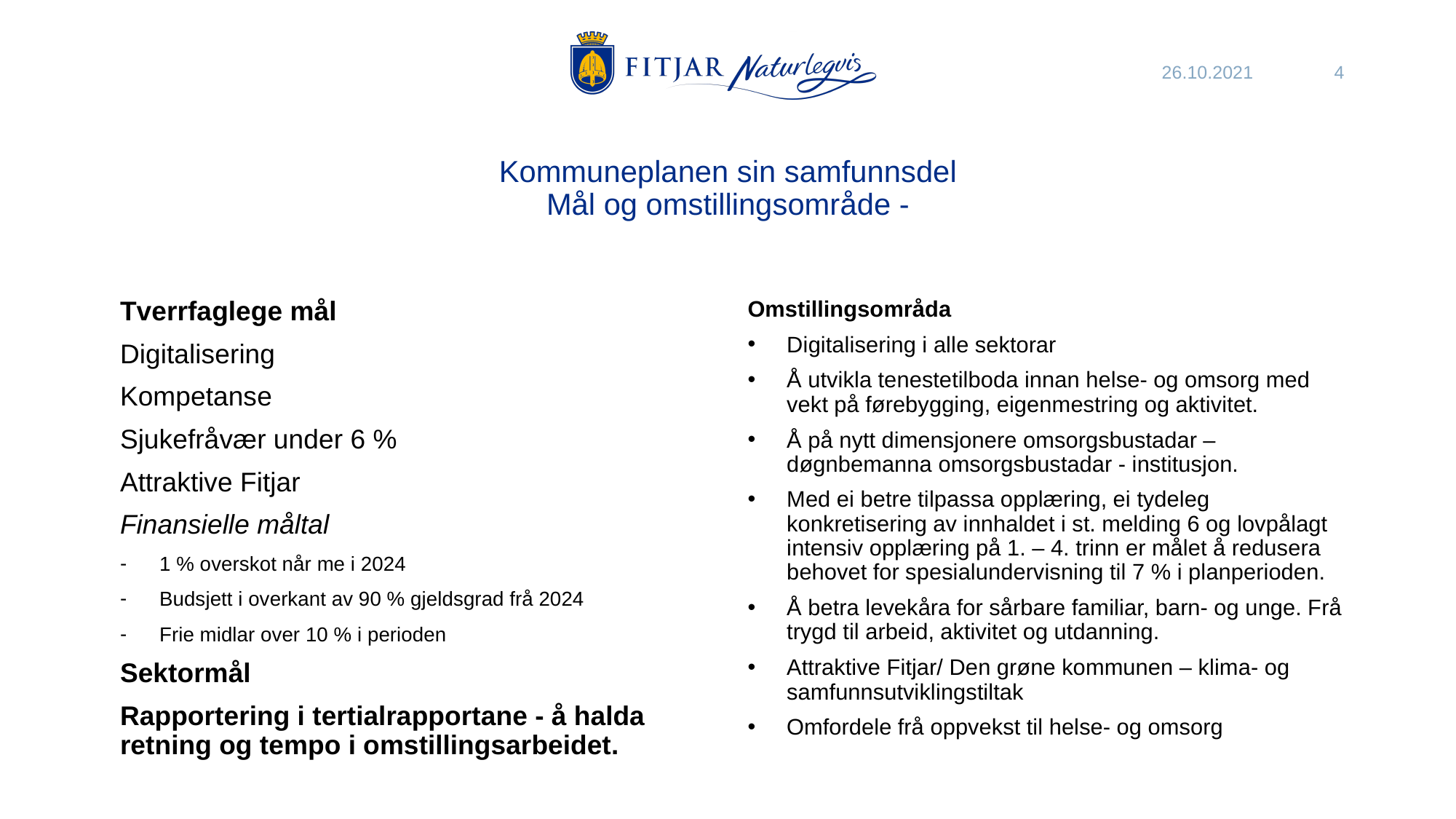

26.10.2021
4
# Kommuneplanen sin samfunnsdel Mål og omstillingsområde -
Tverrfaglege mål
Digitalisering
Kompetanse
Sjukefråvær under 6 %
Attraktive Fitjar
Finansielle måltal
1 % overskot når me i 2024
Budsjett i overkant av 90 % gjeldsgrad frå 2024
Frie midlar over 10 % i perioden
Sektormål
Rapportering i tertialrapportane - å halda retning og tempo i omstillingsarbeidet.

Omstillingsområda
Digitalisering i alle sektorar
Å utvikla tenestetilboda innan helse- og omsorg med vekt på førebygging, eigenmestring og aktivitet.
Å på nytt dimensjonere omsorgsbustadar – døgnbemanna omsorgsbustadar - institusjon.
Med ei betre tilpassa opplæring, ei tydeleg konkretisering av innhaldet i st. melding 6 og lovpålagt intensiv opplæring på 1. – 4. trinn er målet å redusera behovet for spesialundervisning til 7 % i planperioden.
Å betra levekåra for sårbare familiar, barn- og unge. Frå trygd til arbeid, aktivitet og utdanning.
Attraktive Fitjar/ Den grøne kommunen – klima- og samfunnsutviklingstiltak
Omfordele frå oppvekst til helse- og omsorg